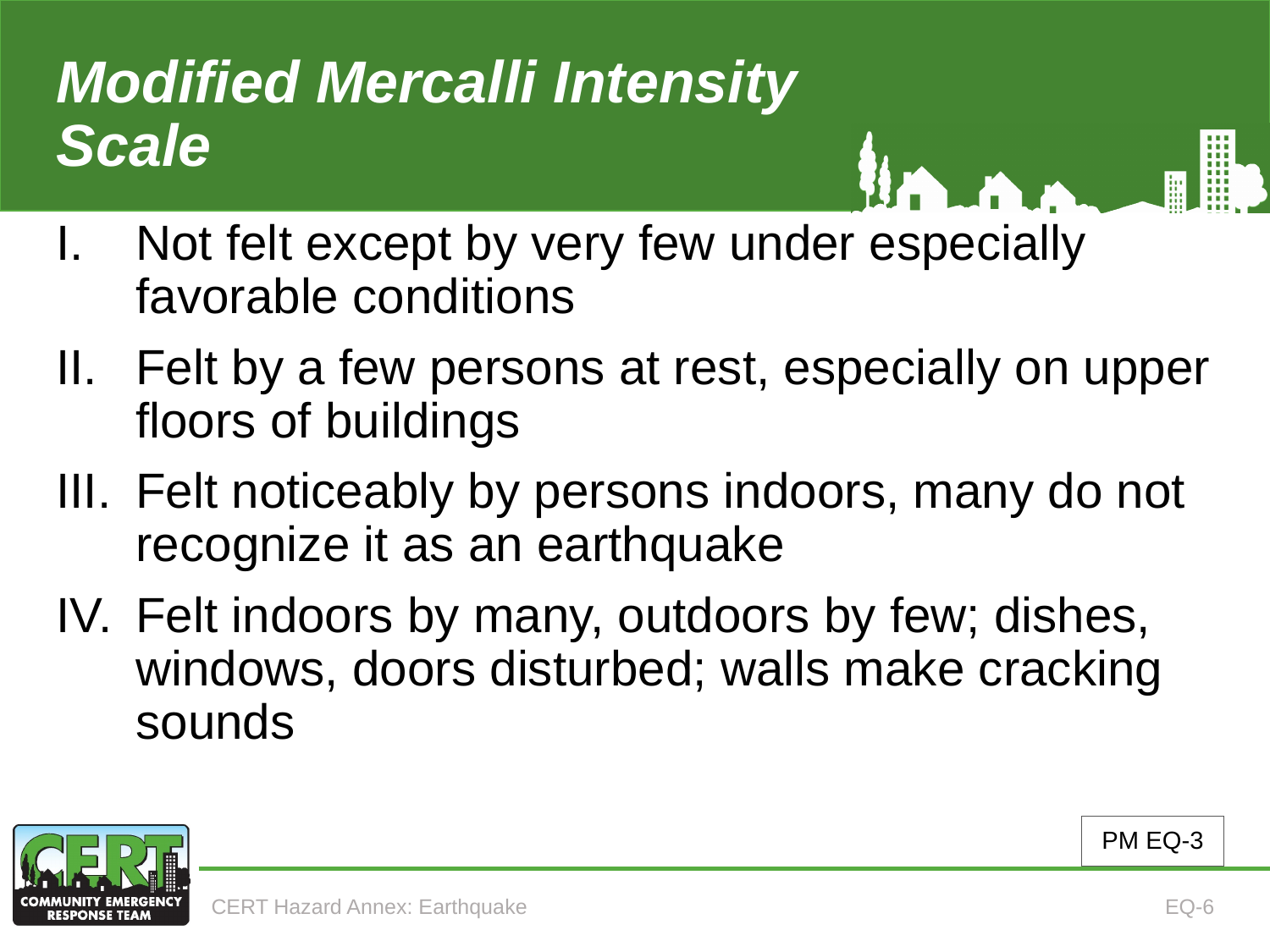

# Modified Mercalli Intensity Scale (1 of 4)
Not felt except by very few under especially favorable conditions
Felt by a few persons at rest, especially on upper floors of buildings
Felt noticeably by persons indoors, many do not recognize it as an earthquake
Felt indoors by many, outdoors by few; dishes, windows, doors disturbed; walls make cracking sounds
PM EQ-3
CERT Hazard Annex: Earthquake
EQ-6